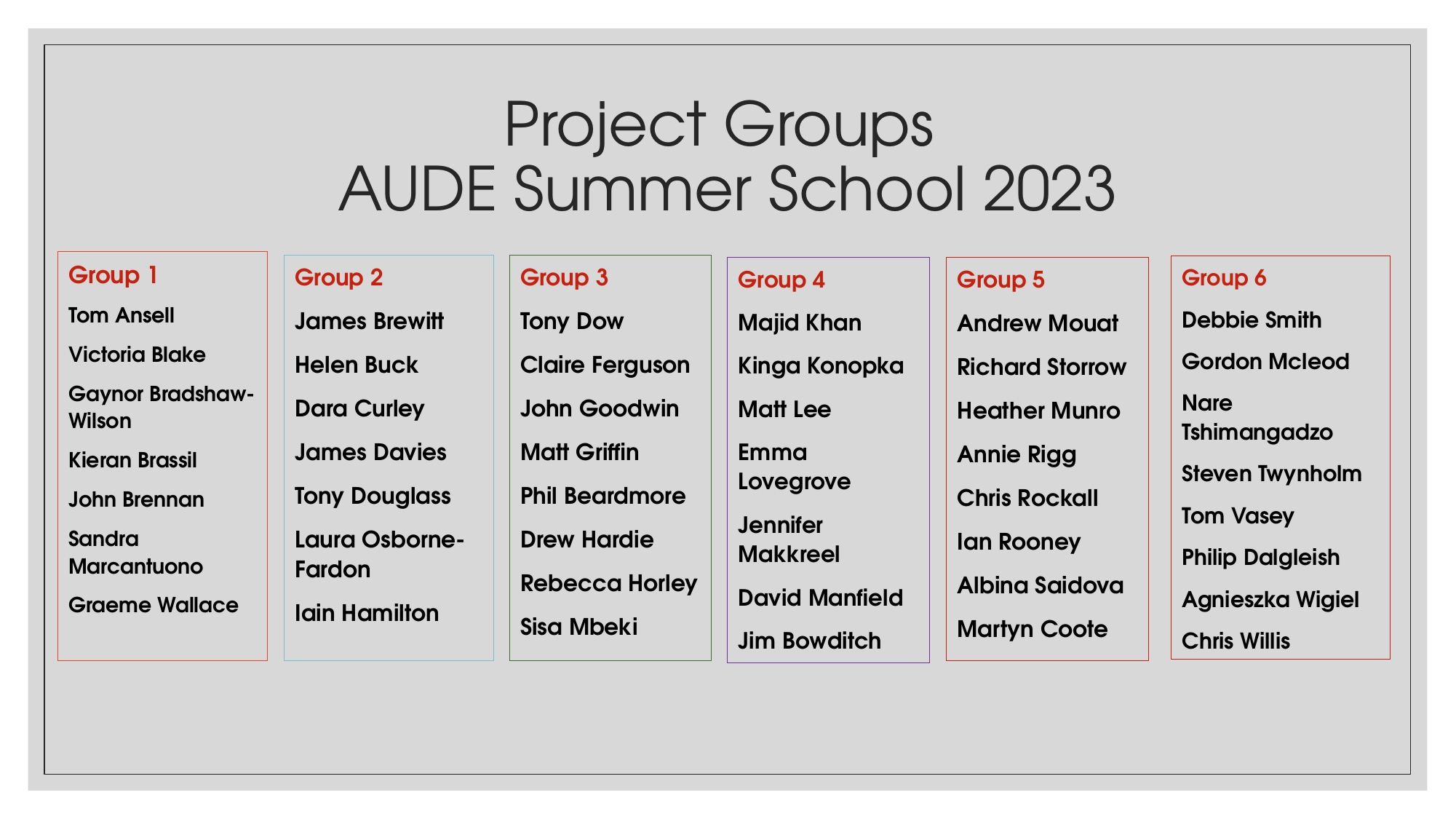

# Project Groups AUDE Summer School 2023
Group 1
Tom Ansell
Victoria Blake
Gaynor Bradshaw-Wilson
Kieran Brassil
John Brennan
Sandra Marcantuono
Graeme Wallace

Group 2
James Brewitt
Helen Buck
Dara Curley
James Davies
Tony Douglass
Laura Osborne- Fardon
Iain Hamilton
Group 3
Tony Dow
Claire Ferguson
John Goodwin
Matt Griffin
Phil Beardmore
Drew Hardie
Rebecca Horley
Sisa Mbeki
Group 6
Debbie Smith
Gordon Mcleod
Nare Tshimangadzo
Steven Twynholm
Tom Vasey
Philip Dalgleish
Agnieszka Wigiel
Chris Willis
Group 4
Majid Khan
Kinga Konopka
Matt Lee
Emma Lovegrove
Jennifer Makkreel
David Manfield
Jim Bowditch
Group 5
Andrew Mouat
Richard Storrow
Heather Munro
Annie Rigg
Chris Rockall
Ian Rooney
Albina Saidova
Martyn Coote